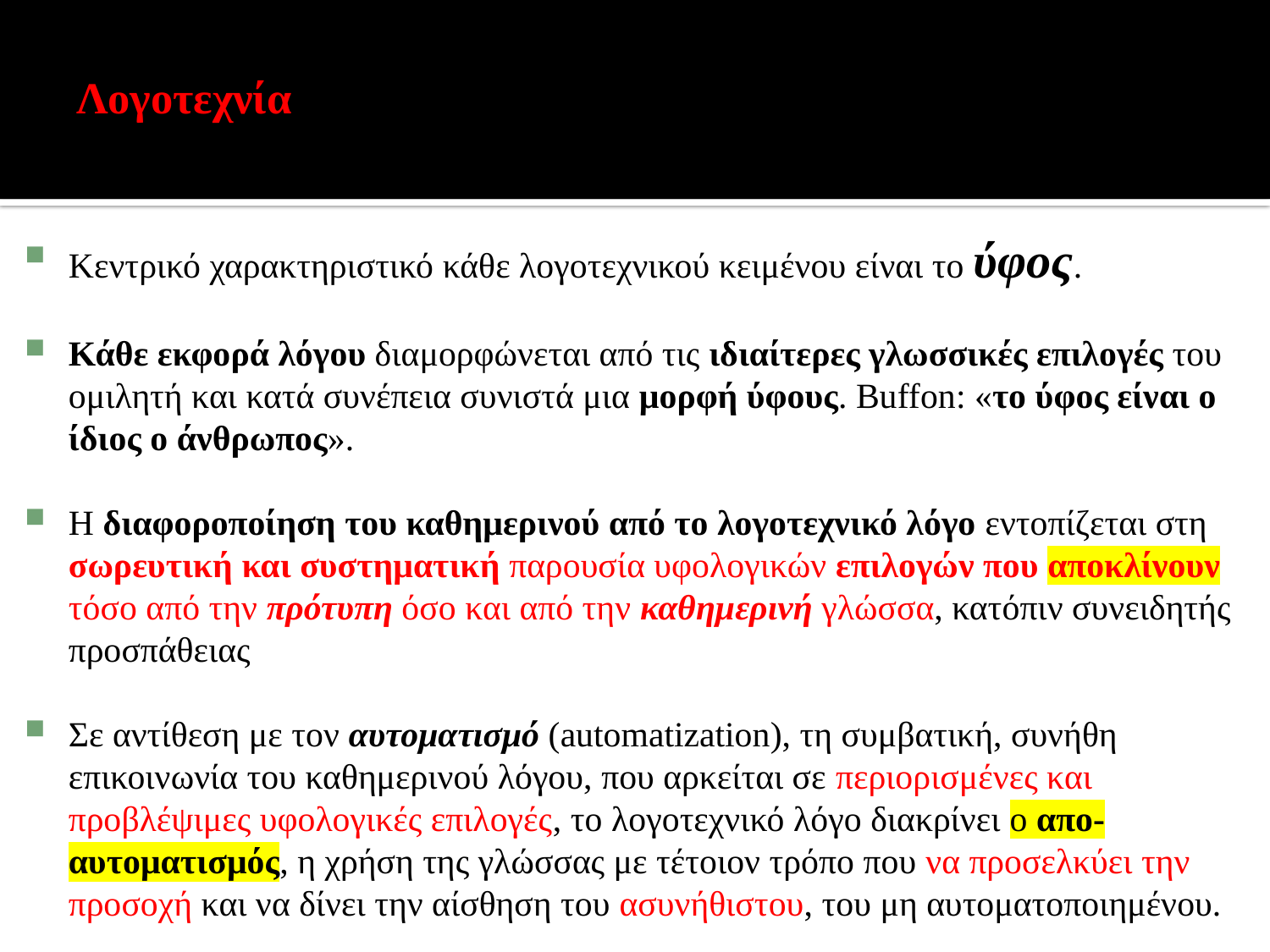

# Λογοτεχνία
Κεντρικό χαρακτηριστικό κάθε λογοτεχνικού κειμένου είναι το ύφος.

Κάθε εκφορά λόγου διαμορφώνεται από τις ιδιαίτερες γλωσσικές επιλογές του ομιλητή και κατά συνέπεια συνιστά μια μορφή ύφους. Buffon: «το ύφος είναι ο ίδιος ο άνθρωπος».

Η διαφοροποίηση του καθημερινού από το λογοτεχνικό λόγο εντοπίζεται στη σωρευτική και συστηματική παρουσία υφολογικών επιλογών που αποκλίνουν τόσο από την πρότυπη όσο και από την καθημερινή γλώσσα, κατόπιν συνειδητής προσπάθειας

Σε αντίθεση με τον αυτοματισμό (automatization), τη συμβατική, συνήθη επικοινωνία του καθημερινού λόγου, που αρκείται σε περιορισμένες και προβλέψιμες υφολογικές επιλογές, το λογοτεχνικό λόγο διακρίνει ο απο-αυτοματισμός, η χρήση της γλώσσας με τέτοιον τρόπο που να προσελκύει την προσοχή και να δίνει την αίσθηση του ασυνήθιστου, του μη αυτοματοποιημένου.